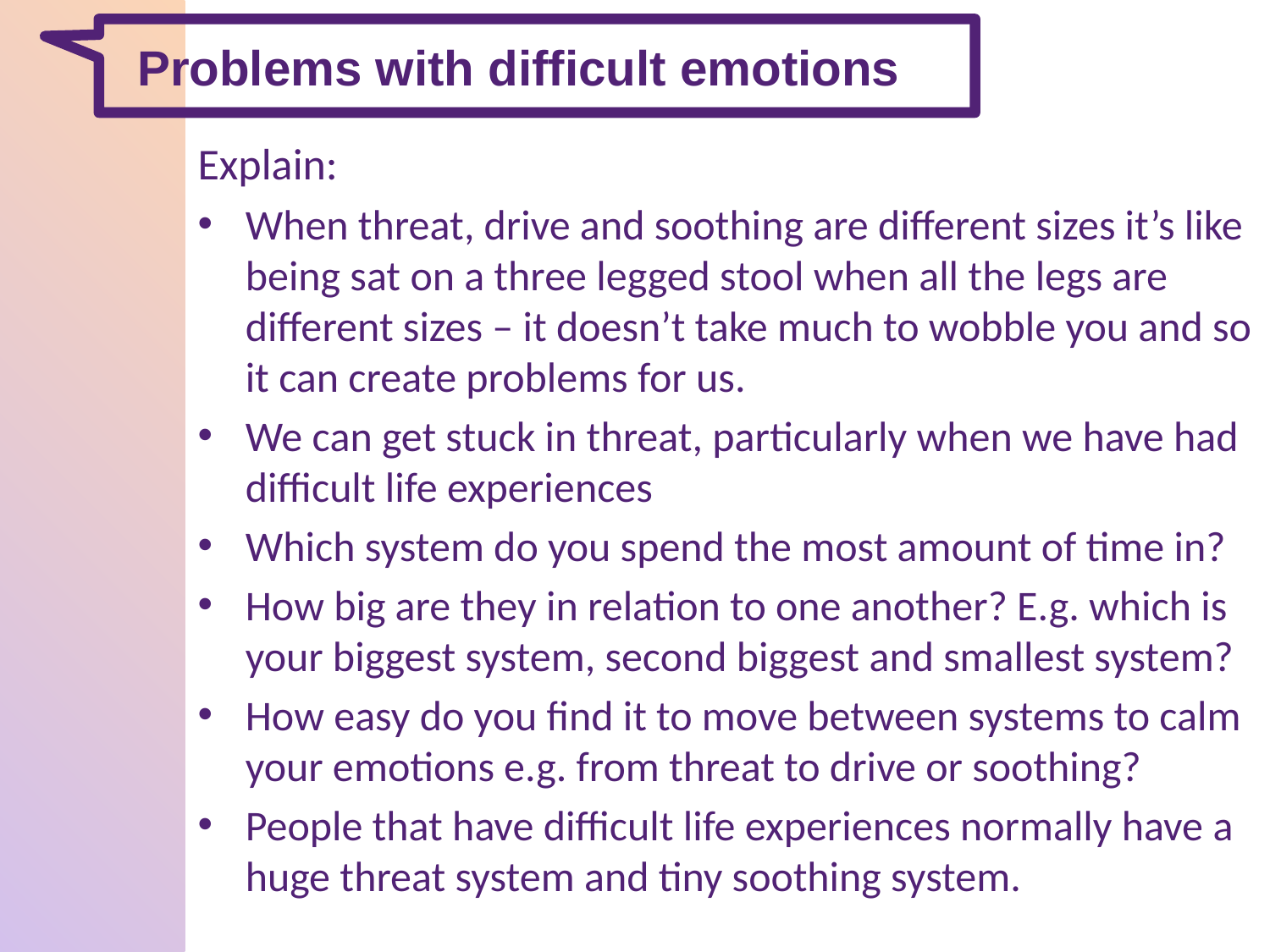

# Problems with difficult emotions

Explain:
When threat, drive and soothing are different sizes it’s like being sat on a three legged stool when all the legs are different sizes – it doesn’t take much to wobble you and so it can create problems for us.
We can get stuck in threat, particularly when we have had difficult life experiences
Which system do you spend the most amount of time in?
How big are they in relation to one another? E.g. which is your biggest system, second biggest and smallest system?
How easy do you find it to move between systems to calm your emotions e.g. from threat to drive or soothing?
People that have difficult life experiences normally have a huge threat system and tiny soothing system.